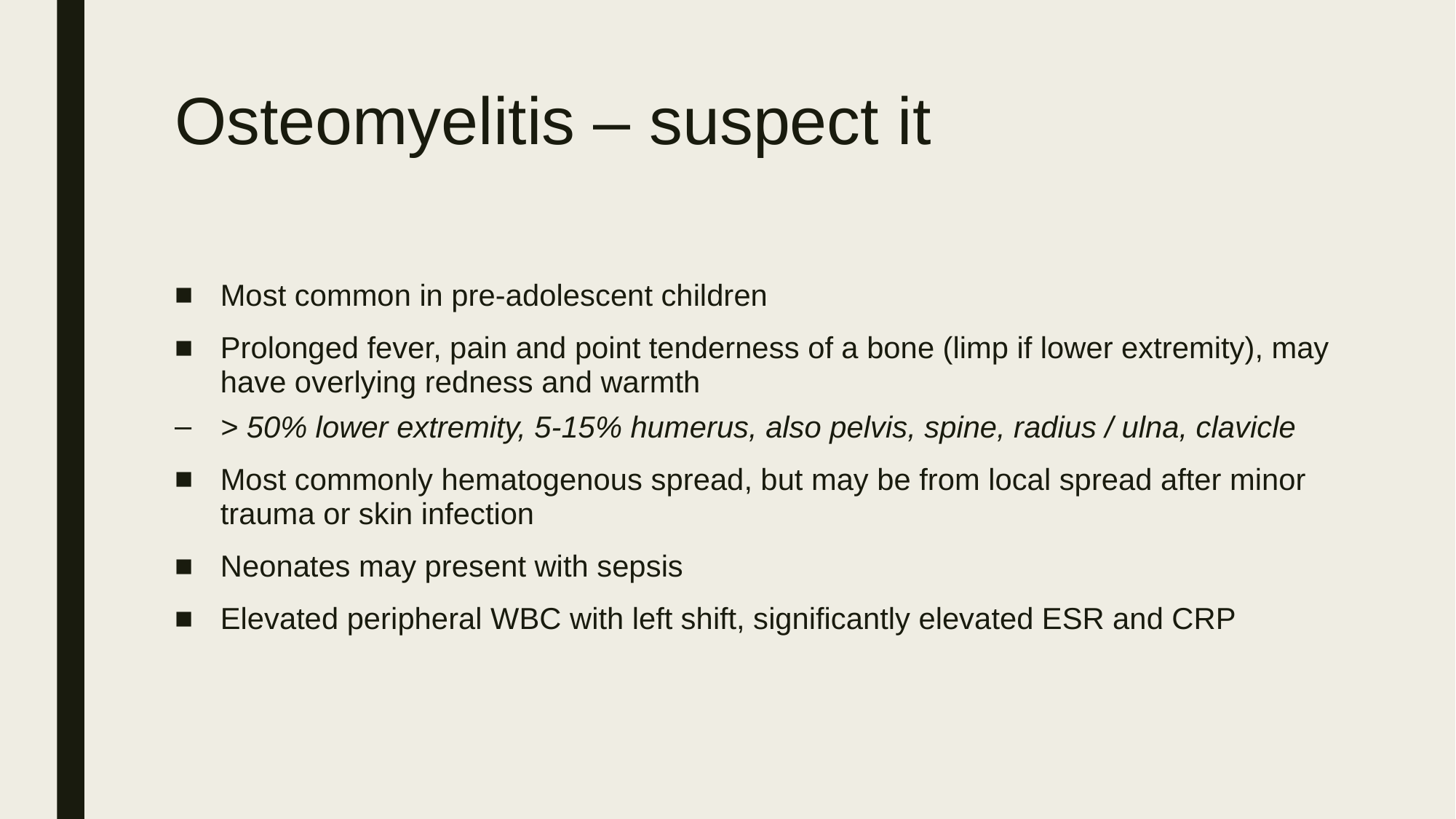

# Osteomyelitis – suspect it
Most common in pre-adolescent children
Prolonged fever, pain and point tenderness of a bone (limp if lower extremity), may have overlying redness and warmth
> 50% lower extremity, 5-15% humerus, also pelvis, spine, radius / ulna, clavicle
Most commonly hematogenous spread, but may be from local spread after minor trauma or skin infection
Neonates may present with sepsis
Elevated peripheral WBC with left shift, significantly elevated ESR and CRP